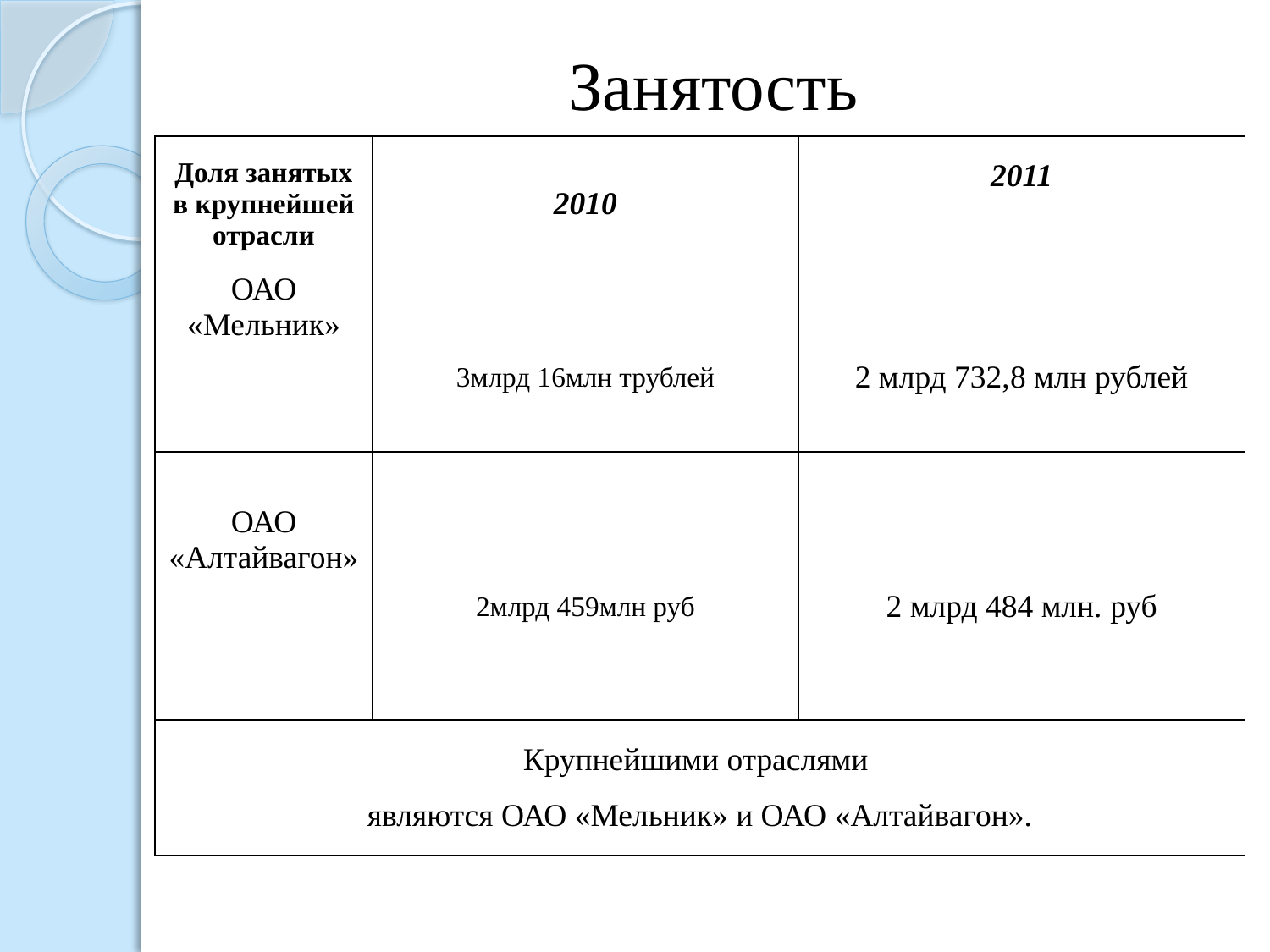

Занятость
| Доля занятых в крупнейшей отрасли | 2010 | 2011 |
| --- | --- | --- |
| ОАО «Мельник» | 3млрд 16млн трублей | 2 млрд 732,8 млн рублей |
| ОАО «Алтайвагон» | 2млрд 459млн руб | 2 млрд 484 млн. руб |
| Крупнейшими отраслями являются ОАО «Мельник» и ОАО «Алтайвагон». |  |  |